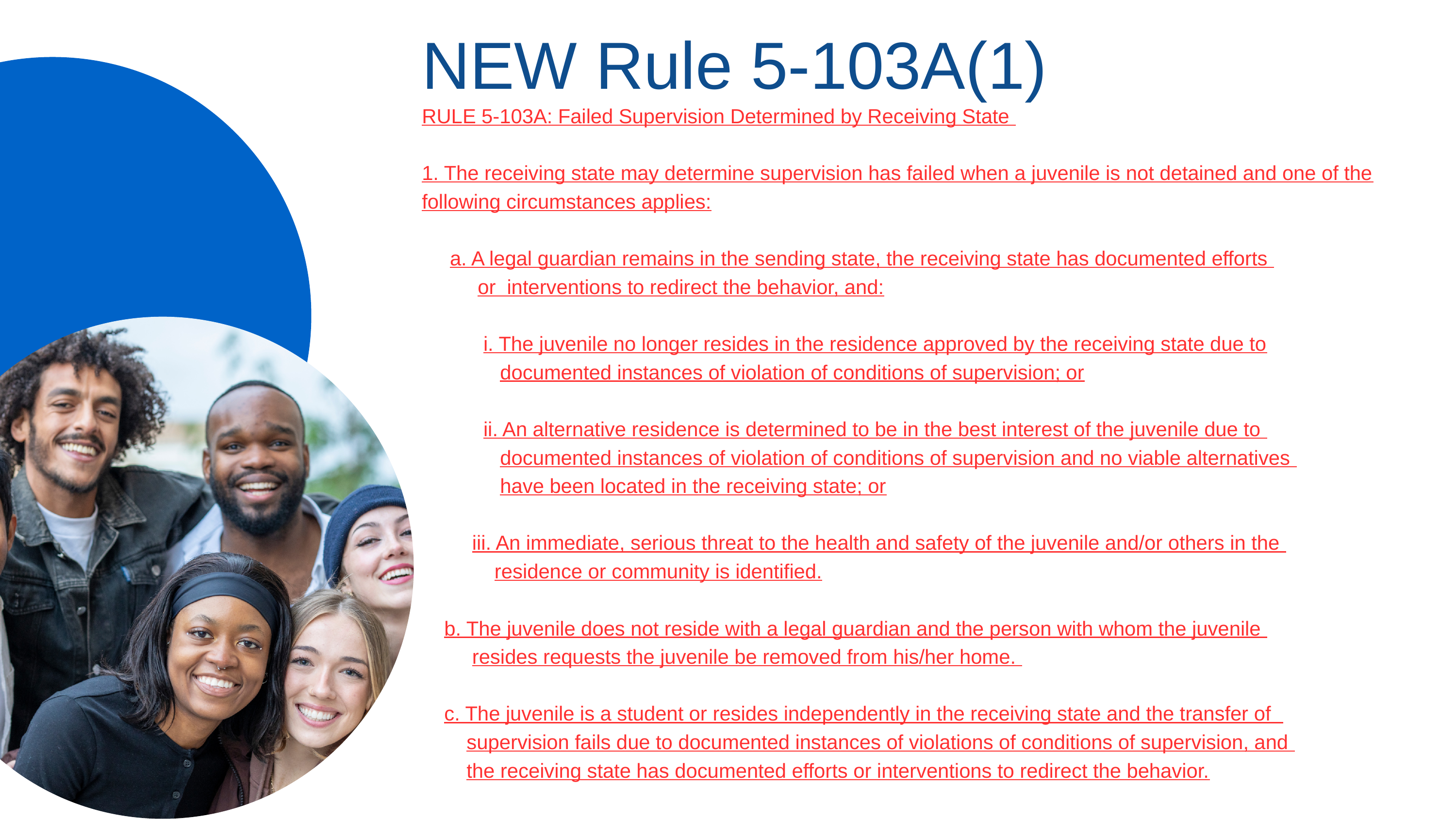

NEW Rule 5-103A(1)

RULE 5-103A: Failed Supervision Determined by Receiving State

1. The receiving state may determine supervision has failed when a juvenile is not detained and one of the following circumstances applies:

     a. A legal guardian remains in the sending state, the receiving state has documented efforts
          or  interventions to redirect the behavior, and:

           i. The juvenile no longer resides in the residence approved by the receiving state due to
              documented instances of violation of conditions of supervision; or

           ii. An alternative residence is determined to be in the best interest of the juvenile due to
              documented instances of violation of conditions of supervision and no viable alternatives
              have been located in the receiving state; or

         iii. An immediate, serious threat to the health and safety of the juvenile and/or others in the
             residence or community is identified.

    b. The juvenile does not reside with a legal guardian and the person with whom the juvenile
         resides requests the juvenile be removed from his/her home.

    c. The juvenile is a student or resides independently in the receiving state and the transfer of
        supervision fails due to documented instances of violations of conditions of supervision, and
        the receiving state has documented efforts or interventions to redirect the behavior.